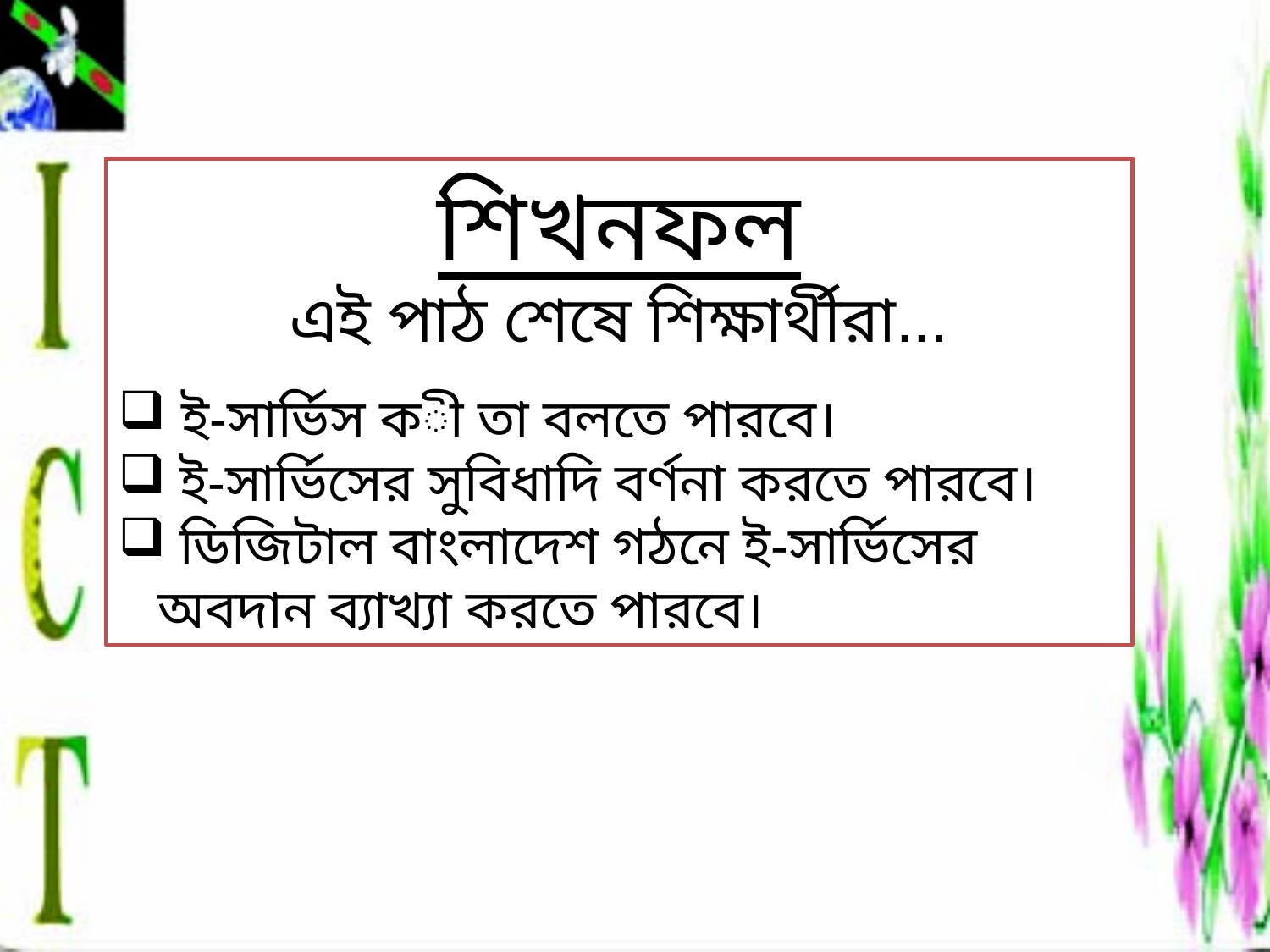

শিখনফল
এই পাঠ শেষে শিক্ষার্থীরা...

ই-সার্ভিস কী তা বলতে পারবে।
 ই-সার্ভিসের সুবিধাদি বর্ণনা করতে পারবে।
 ডিজিটাল বাংলাদেশ গঠনে ই-সার্ভিসের অবদান ব্যাখ্যা করতে পারবে।